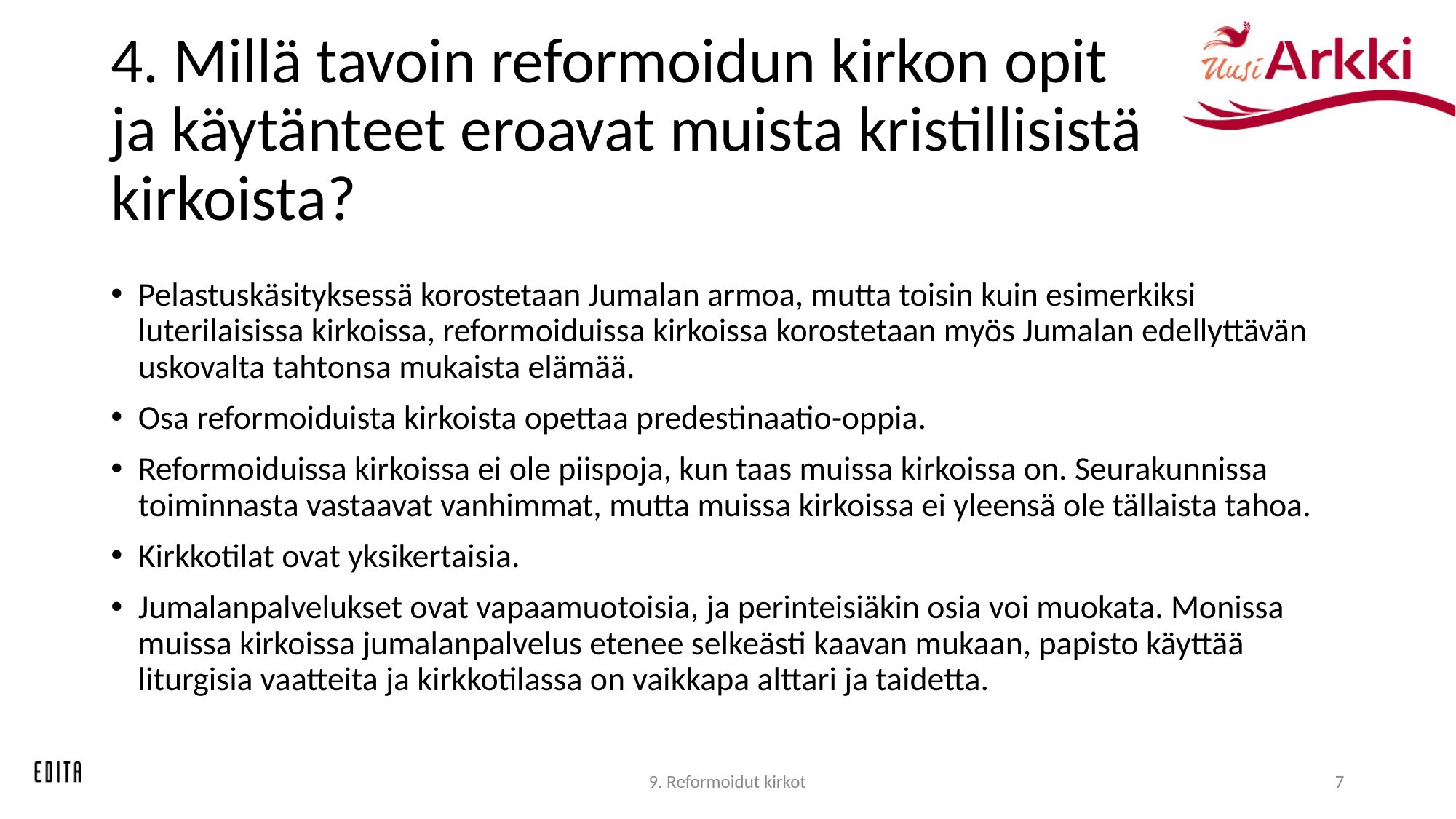

# 4. Millä tavoin reformoidun kirkon opit ja käytänteet eroavat muista kristillisistä kirkoista?
Pelastuskäsityksessä korostetaan Jumalan armoa, mutta toisin kuin esimerkiksi luterilaisissa kirkoissa, reformoiduissa kirkoissa korostetaan myös Jumalan edellyttävän uskovalta tahtonsa mukaista elämää.
Osa reformoiduista kirkoista opettaa predestinaatio-oppia.
Reformoiduissa kirkoissa ei ole piispoja, kun taas muissa kirkoissa on. Seurakunnissa toiminnasta vastaavat vanhimmat, mutta muissa kirkoissa ei yleensä ole tällaista tahoa.
Kirkkotilat ovat yksikertaisia.
Jumalanpalvelukset ovat vapaamuotoisia, ja perinteisiäkin osia voi muokata. Monissa muissa kirkoissa jumalanpalvelus etenee selkeästi kaavan mukaan, papisto käyttää liturgisia vaatteita ja kirkkotilassa on vaikkapa alttari ja taidetta.

9. Reformoidut kirkot
7